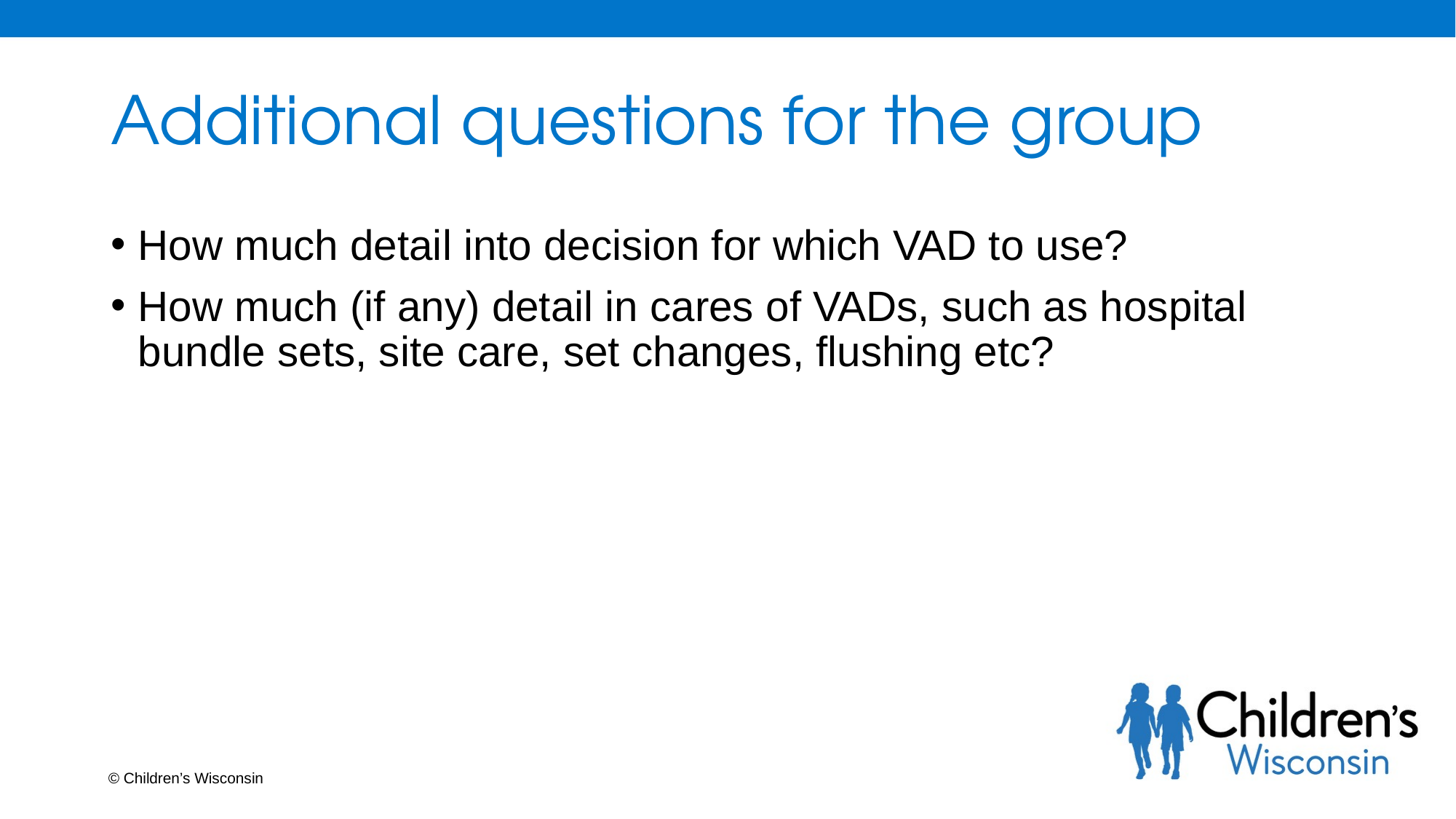

# Additional questions for the group
How much detail into decision for which VAD to use?
How much (if any) detail in cares of VADs, such as hospital bundle sets, site care, set changes, flushing etc?